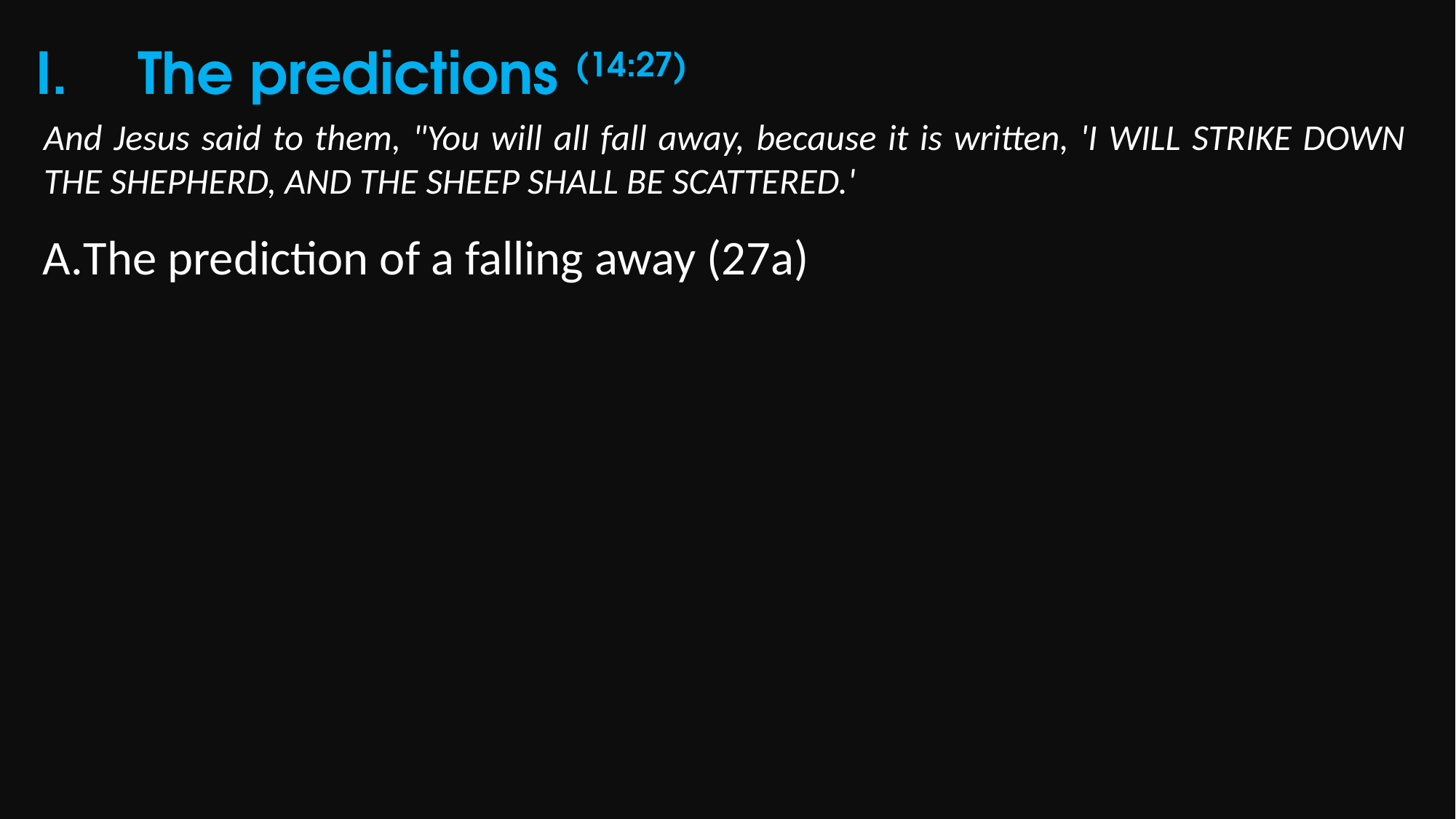

The predictions (14:27)
And Jesus said to them, "You will all fall away, because it is written, 'I WILL STRIKE DOWN THE SHEPHERD, AND THE SHEEP SHALL BE SCATTERED.'
The prediction of a falling away (27a)